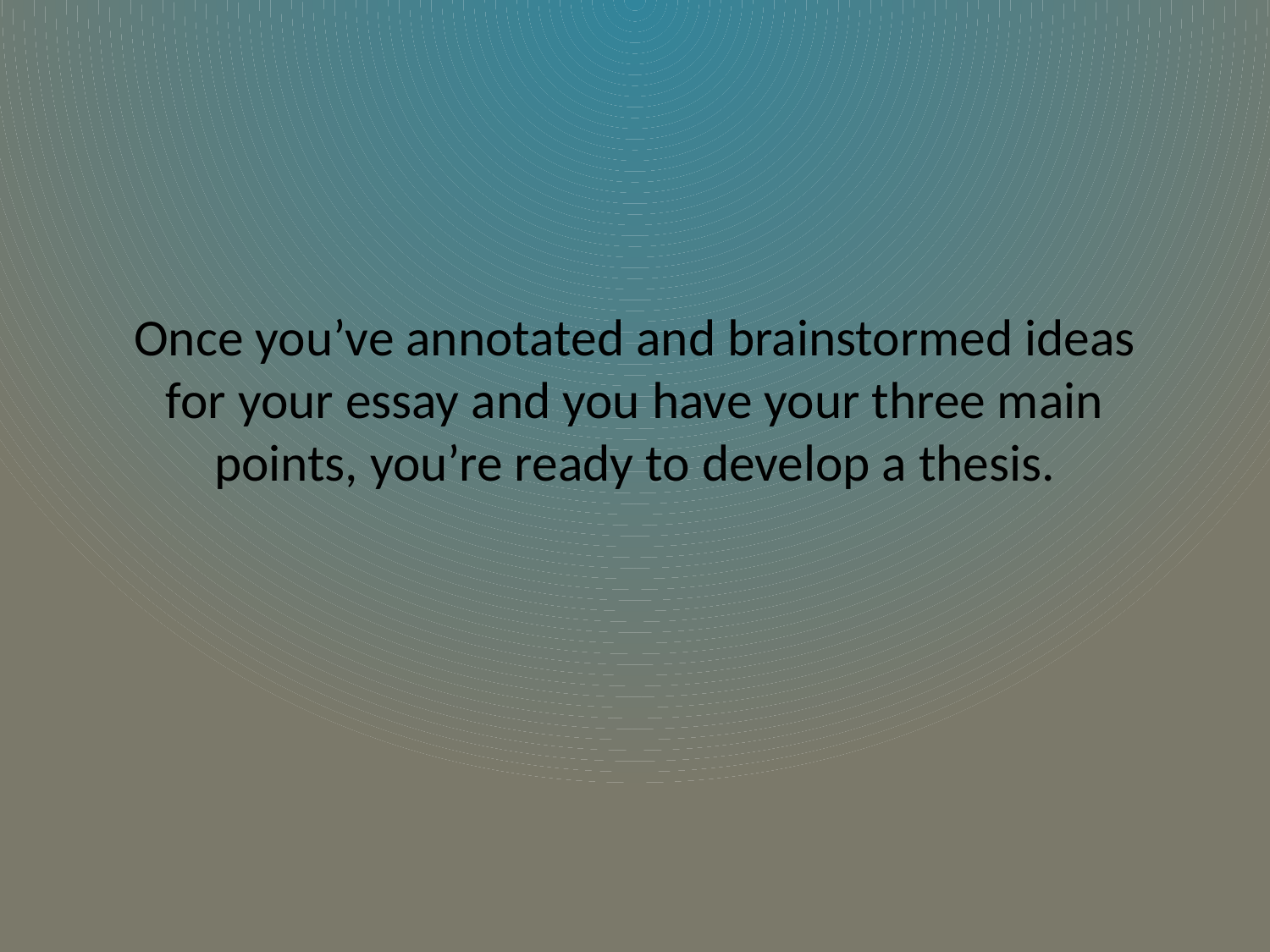

# Once you’ve annotated and brainstormed ideas for your essay and you have your three main points, you’re ready to develop a thesis.